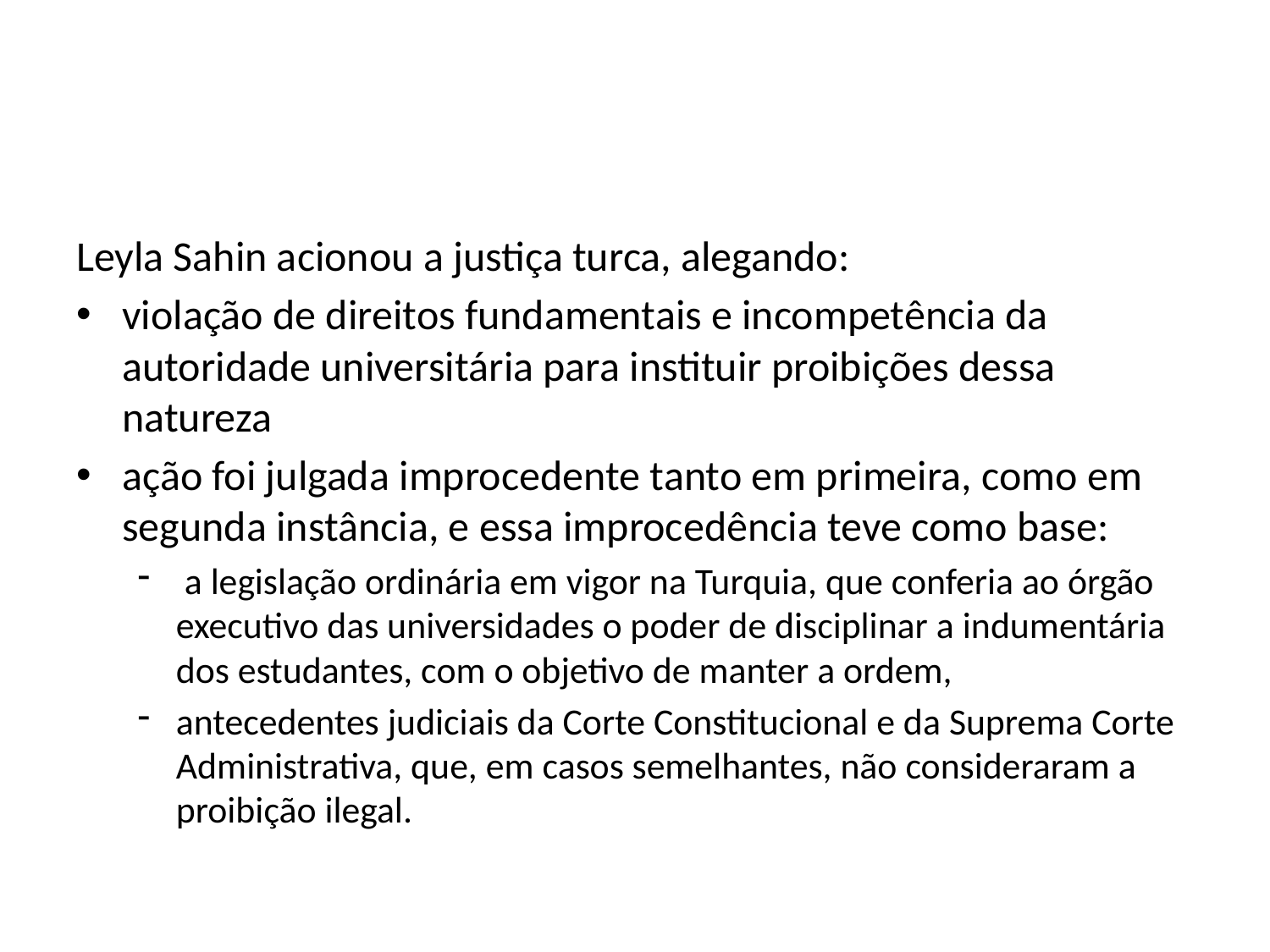

#
Leyla Sahin acionou a justiça turca, alegando:
violação de direitos fundamentais e incompetência da autoridade universitária para instituir proibições dessa natureza
ação foi julgada improcedente tanto em primeira, como em segunda instância, e essa improcedência teve como base:
 a legislação ordinária em vigor na Turquia, que conferia ao órgão executivo das universidades o poder de disciplinar a indumentária dos estudantes, com o objetivo de manter a ordem,
antecedentes judiciais da Corte Constitucional e da Suprema Corte Administrativa, que, em casos semelhantes, não consideraram a proibição ilegal.